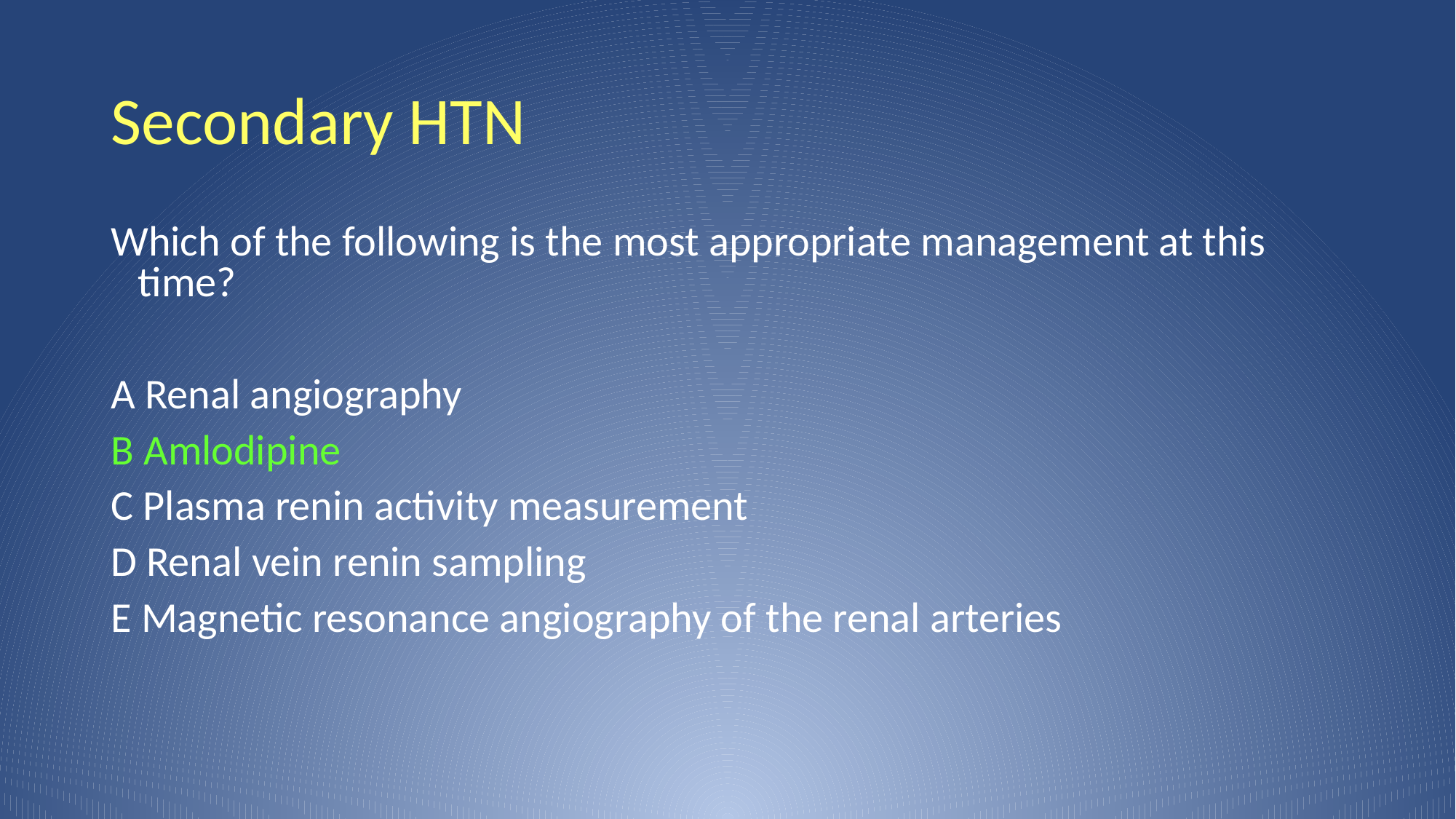

# Secondary HTN
Which of the following is the most appropriate management at this time?

A Renal angiography
B Amlodipine
C Plasma renin activity measurement
D Renal vein renin sampling
E Magnetic resonance angiography of the renal arteries